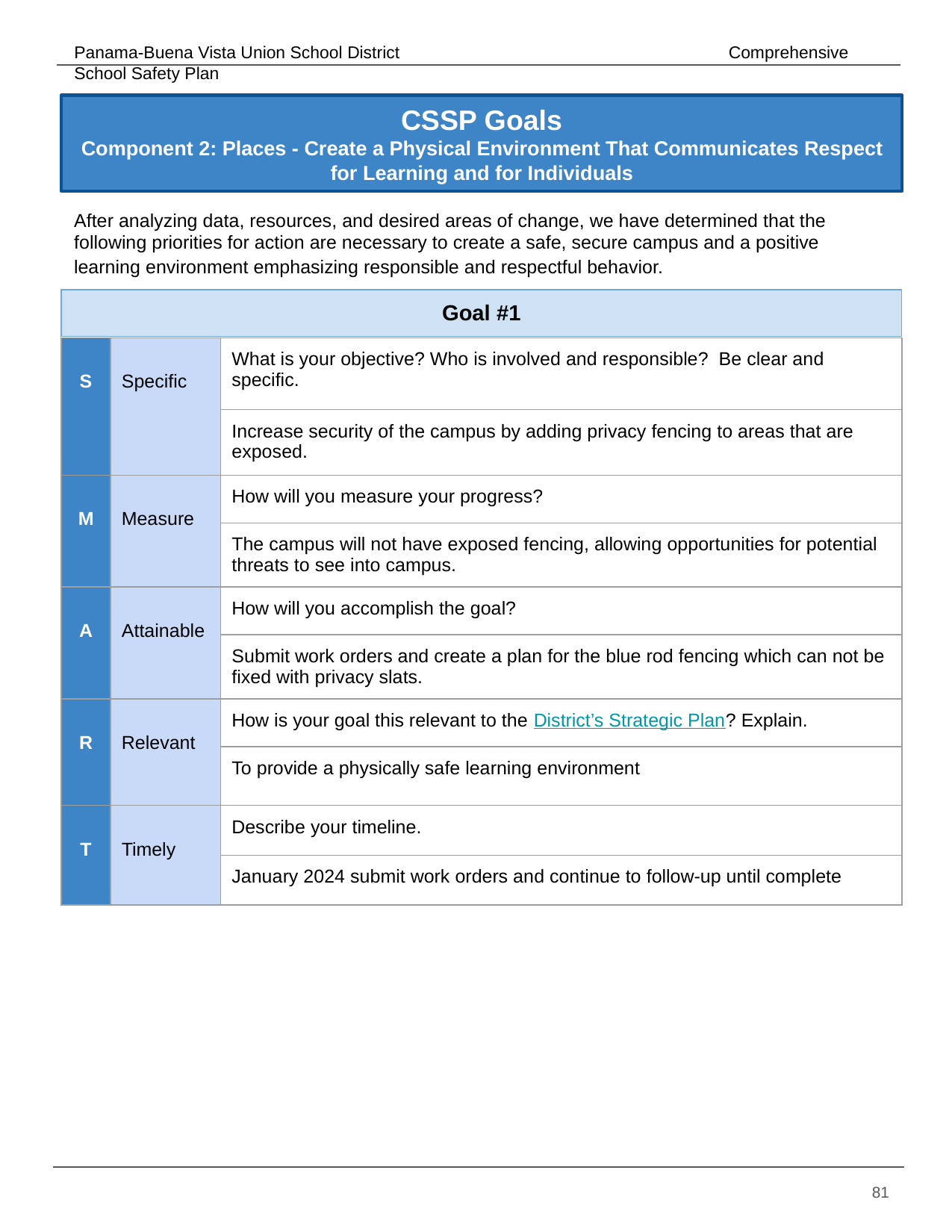

# CSSP Goals
Component 2: Places - Create a Physical Environment That Communicates Respect for Learning and for Individuals
After analyzing data, resources, and desired areas of change, we have determined that the following priorities for action are necessary to create a safe, secure campus and a positive learning environment emphasizing responsible and respectful behavior.
| Goal #1 |  |  |
| --- | --- | --- |
| S | Specific | What is your objective? Who is involved and responsible? Be clear and specific. |
| --- | --- | --- |
|  |  | Increase security of the campus by adding privacy fencing to areas that are exposed. |
| M | Measure | How will you measure your progress? |
|  |  | The campus will not have exposed fencing, allowing opportunities for potential threats to see into campus. |
| A | Attainable | How will you accomplish the goal? |
|  |  | Submit work orders and create a plan for the blue rod fencing which can not be fixed with privacy slats. |
| R | Relevant | How is your goal this relevant to the District’s Strategic Plan? Explain. |
|  |  | To provide a physically safe learning environment |
| T | Timely | Describe your timeline. |
|  |  | January 2024 submit work orders and continue to follow-up until complete |
81